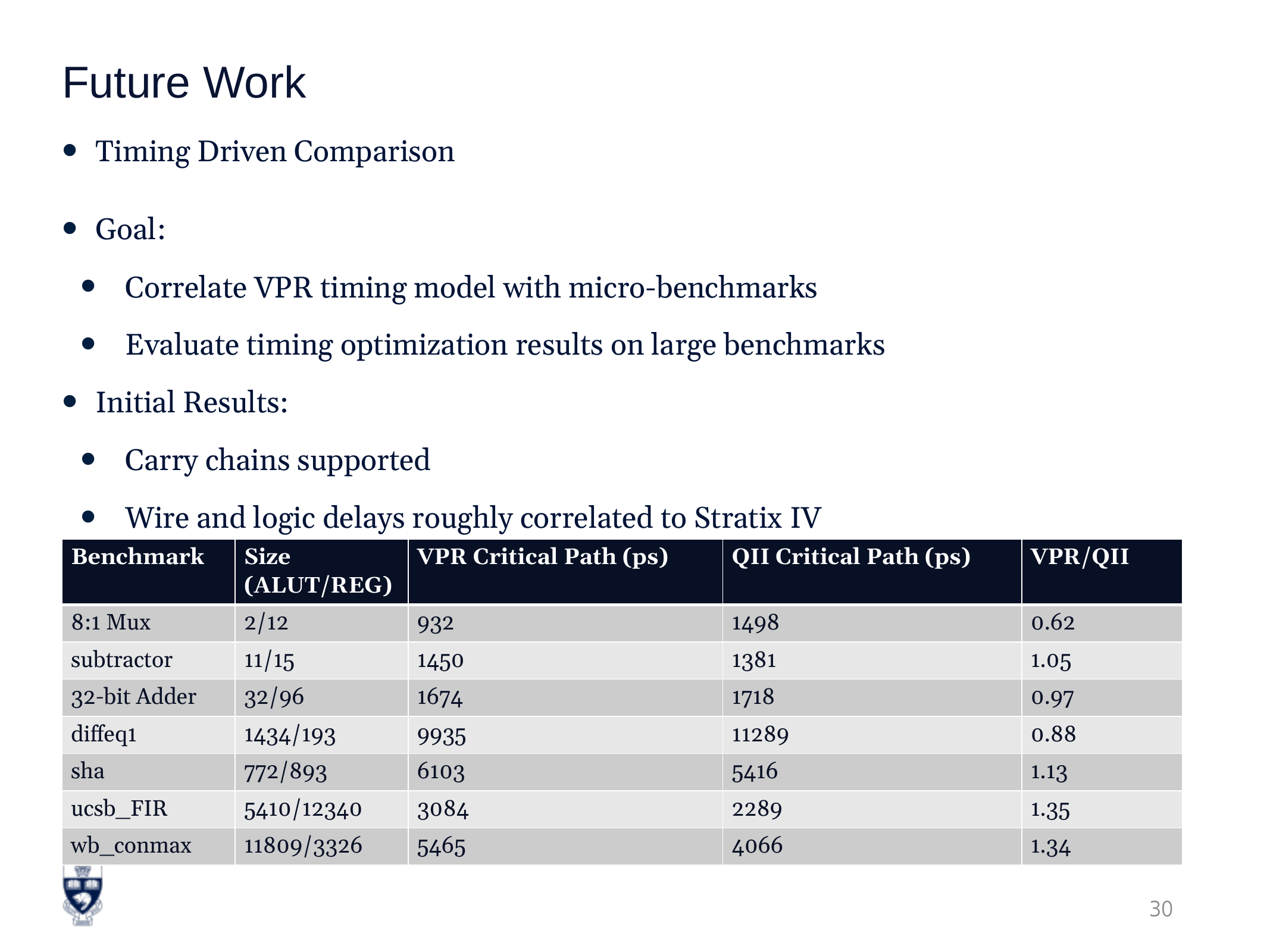

# Future Work
Timing Driven Comparison

Goal:
Correlate VPR timing model with micro-benchmarks
Evaluate timing optimization results on large benchmarks
Initial Results:
Carry chains supported
Wire and logic delays roughly correlated to Stratix IV
| Benchmark | Size (ALUT/REG) | VPR Critical Path (ps) | QII Critical Path (ps) | VPR/QII |
| --- | --- | --- | --- | --- |
| 8:1 Mux | 2/12 | 932 | 1498 | 0.62 |
| subtractor | 11/15 | 1450 | 1381 | 1.05 |
| 32-bit Adder | 32/96 | 1674 | 1718 | 0.97 |
| diffeq1 | 1434/193 | 9935 | 11289 | 0.88 |
| sha | 772/893 | 6103 | 5416 | 1.13 |
| ucsb\_FIR | 5410/12340 | 3084 | 2289 | 1.35 |
| wb\_conmax | 11809/3326 | 5465 | 4066 | 1.34 |
30